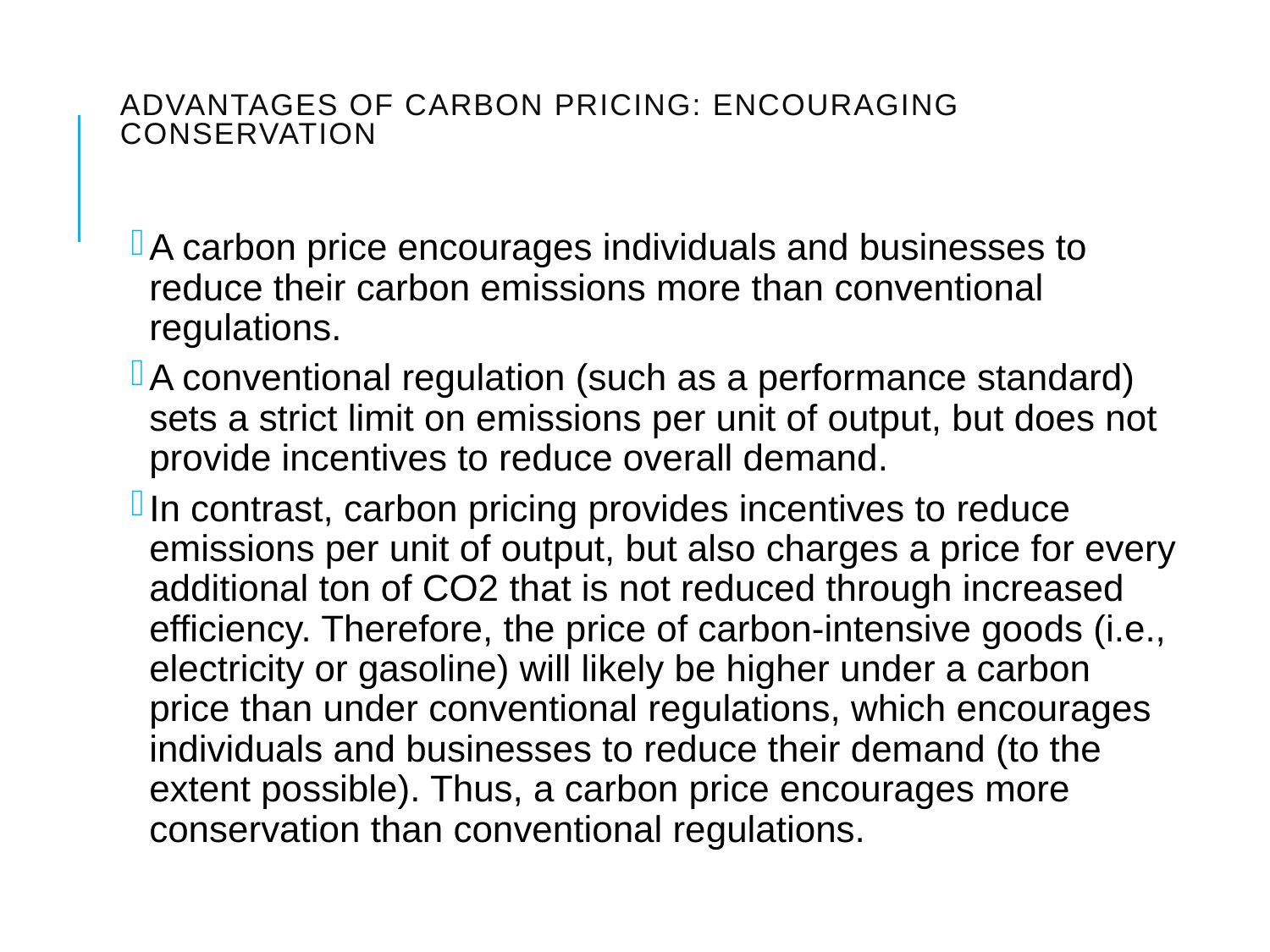

# Advantages of carbon pricing: Encouraging Conservation
A carbon price encourages individuals and businesses to reduce their carbon emissions more than conventional regulations.
A conventional regulation (such as a performance standard) sets a strict limit on emissions per unit of output, but does not provide incentives to reduce overall demand.
In contrast, carbon pricing provides incentives to reduce emissions per unit of output, but also charges a price for every additional ton of CO2 that is not reduced through increased efficiency. Therefore, the price of carbon-intensive goods (i.e., electricity or gasoline) will likely be higher under a carbon price than under conventional regulations, which encourages individuals and businesses to reduce their demand (to the extent possible). Thus, a carbon price encourages more conservation than conventional regulations.